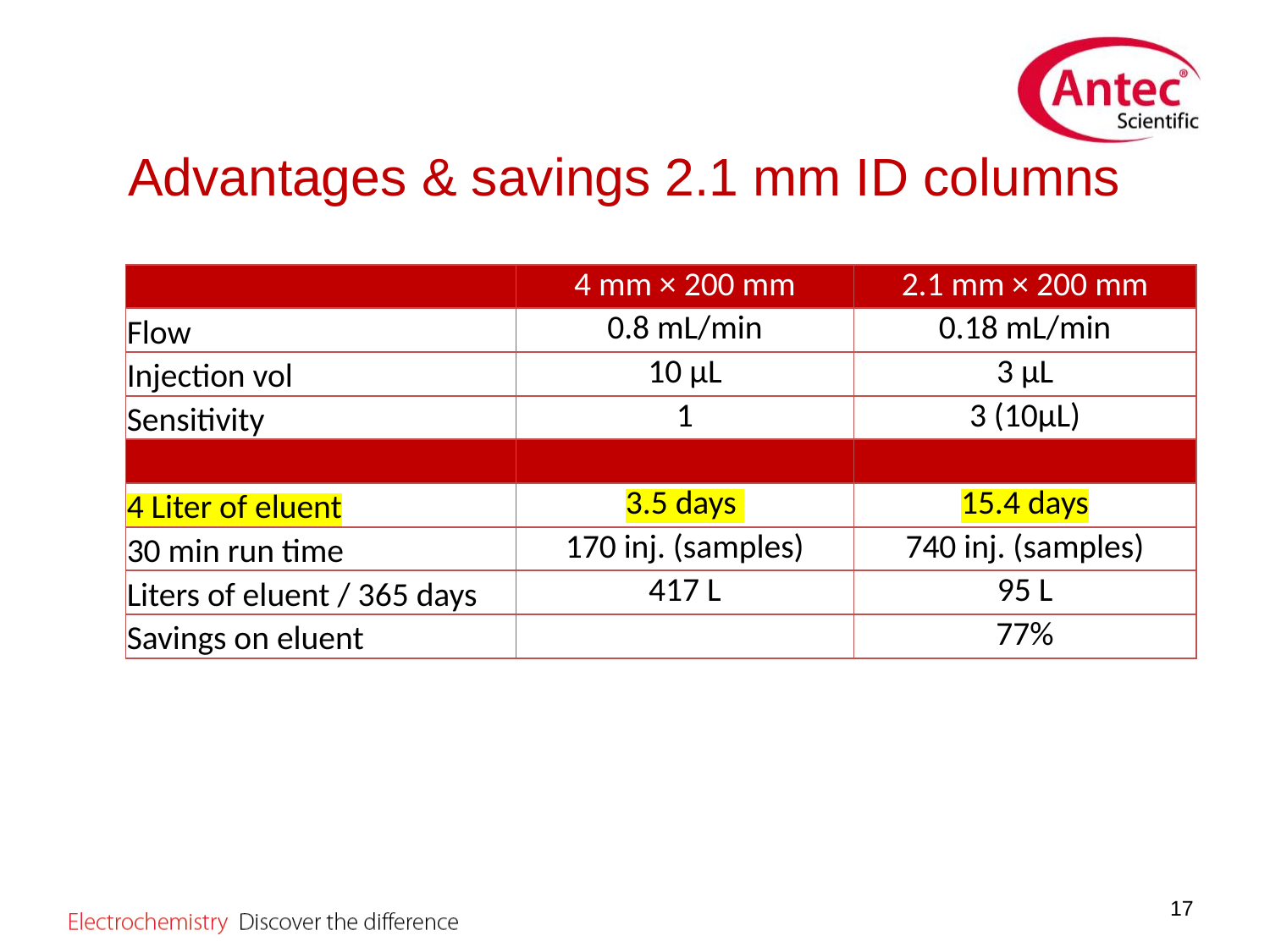

# Advantages & savings 2.1 mm ID columns
|  | 4 mm × 200 mm | 2.1 mm × 200 mm |
| --- | --- | --- |
| Flow | 0.8 mL/min | 0.18 mL/min |
| Injection vol | 10 µL | 3 µL |
| Sensitivity | 1 | 3 (10µL) |
|  |  |  |
| 4 Liter of eluent | 3.5 days | 15.4 days |
| 30 min run time | 170 inj. (samples) | 740 inj. (samples) |
| Liters of eluent / 365 days | 417 L | 95 L |
| Savings on eluent |  | 77% |
17